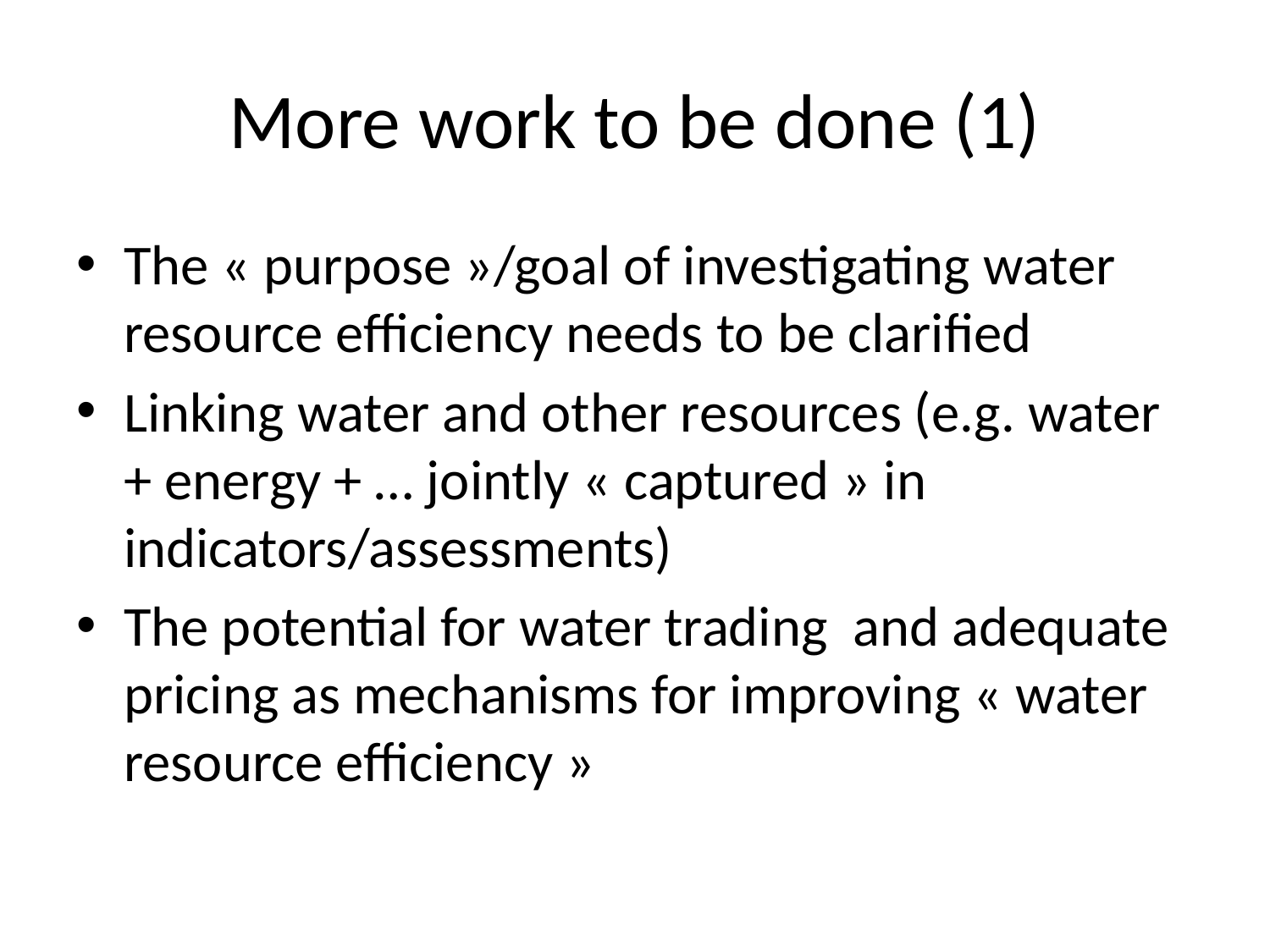

# More work to be done (1)
The « purpose »/goal of investigating water resource efficiency needs to be clarified
Linking water and other resources (e.g. water + energy + … jointly « captured » in indicators/assessments)
The potential for water trading  and adequate pricing as mechanisms for improving « water resource efficiency »